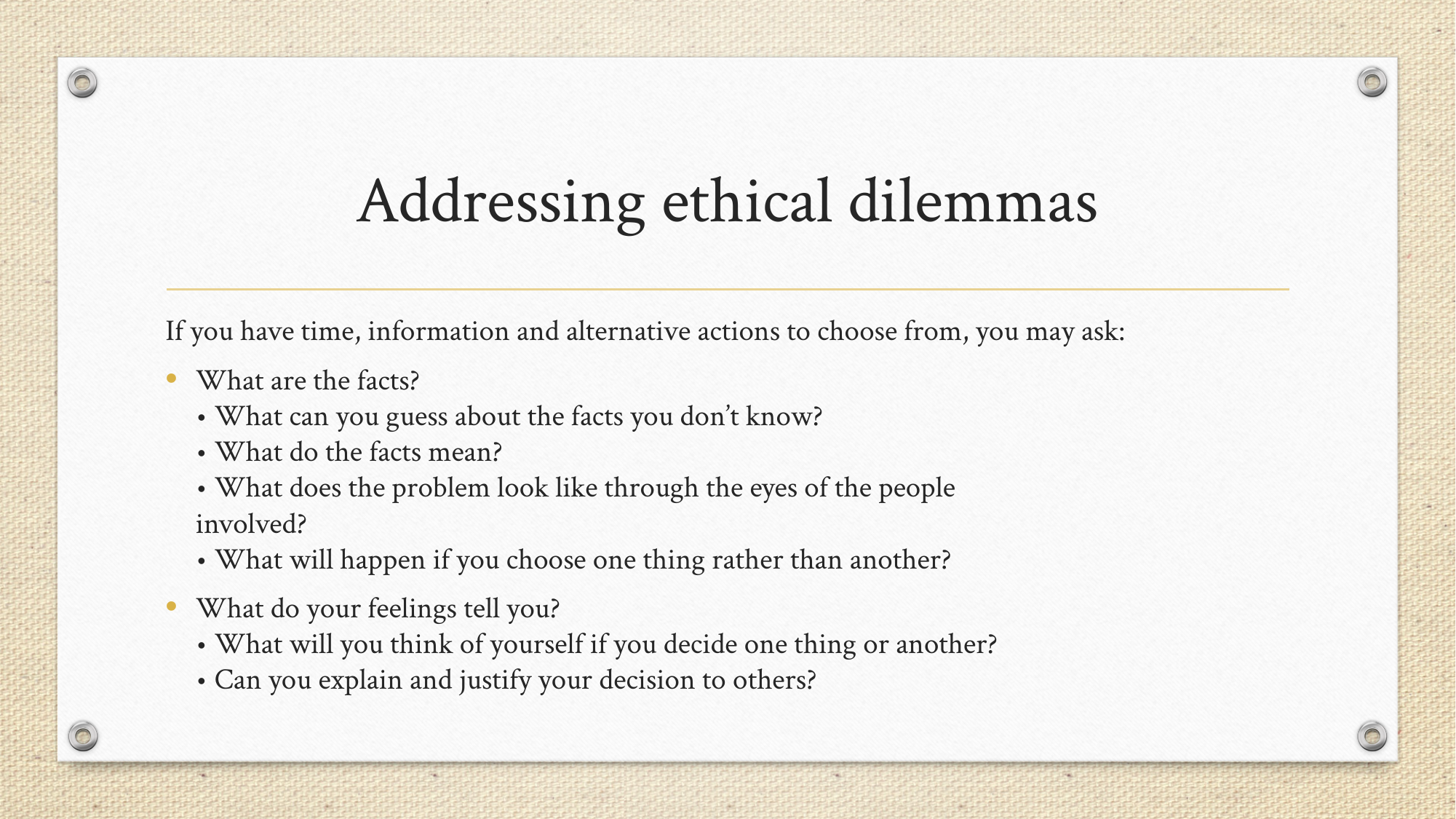

# Addressing ethical dilemmas
If you have time, information and alternative actions to choose from, you may ask:
What are the facts?
• What can you guess about the facts you don’t know?
• What do the facts mean?
• What does the problem look like through the eyes of the people
involved?
• What will happen if you choose one thing rather than another?
What do your feelings tell you?
• What will you think of yourself if you decide one thing or another?
• Can you explain and justify your decision to others?